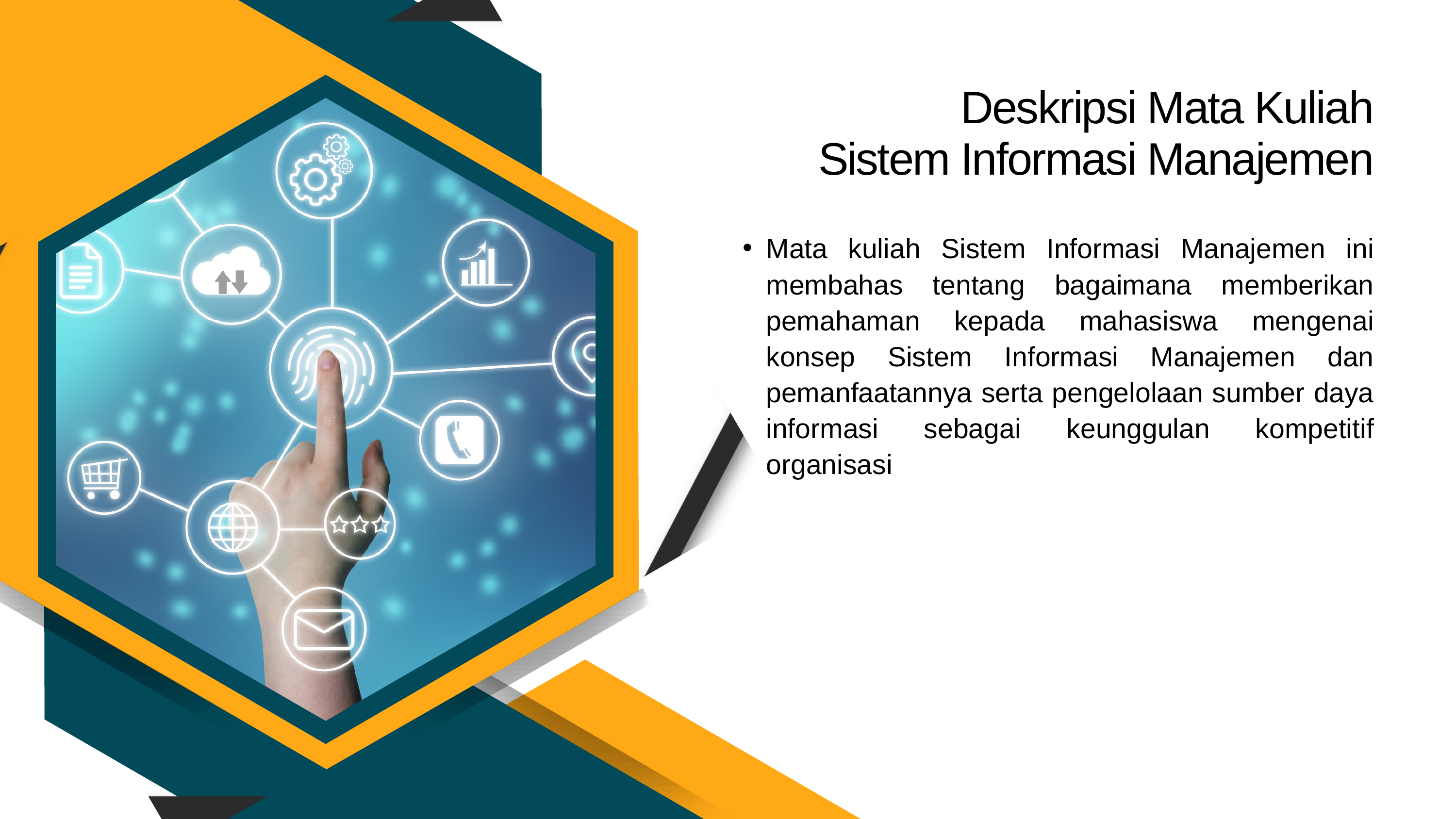

Deskripsi Mata Kuliah
Sistem Informasi Manajemen

Mata kuliah Sistem Informasi Manajemen ini membahas tentang bagaimana memberikan pemahaman kepada mahasiswa mengenai konsep Sistem Informasi Manajemen dan pemanfaatannya serta pengelolaan sumber daya informasi sebagai keunggulan kompetitif organisasi